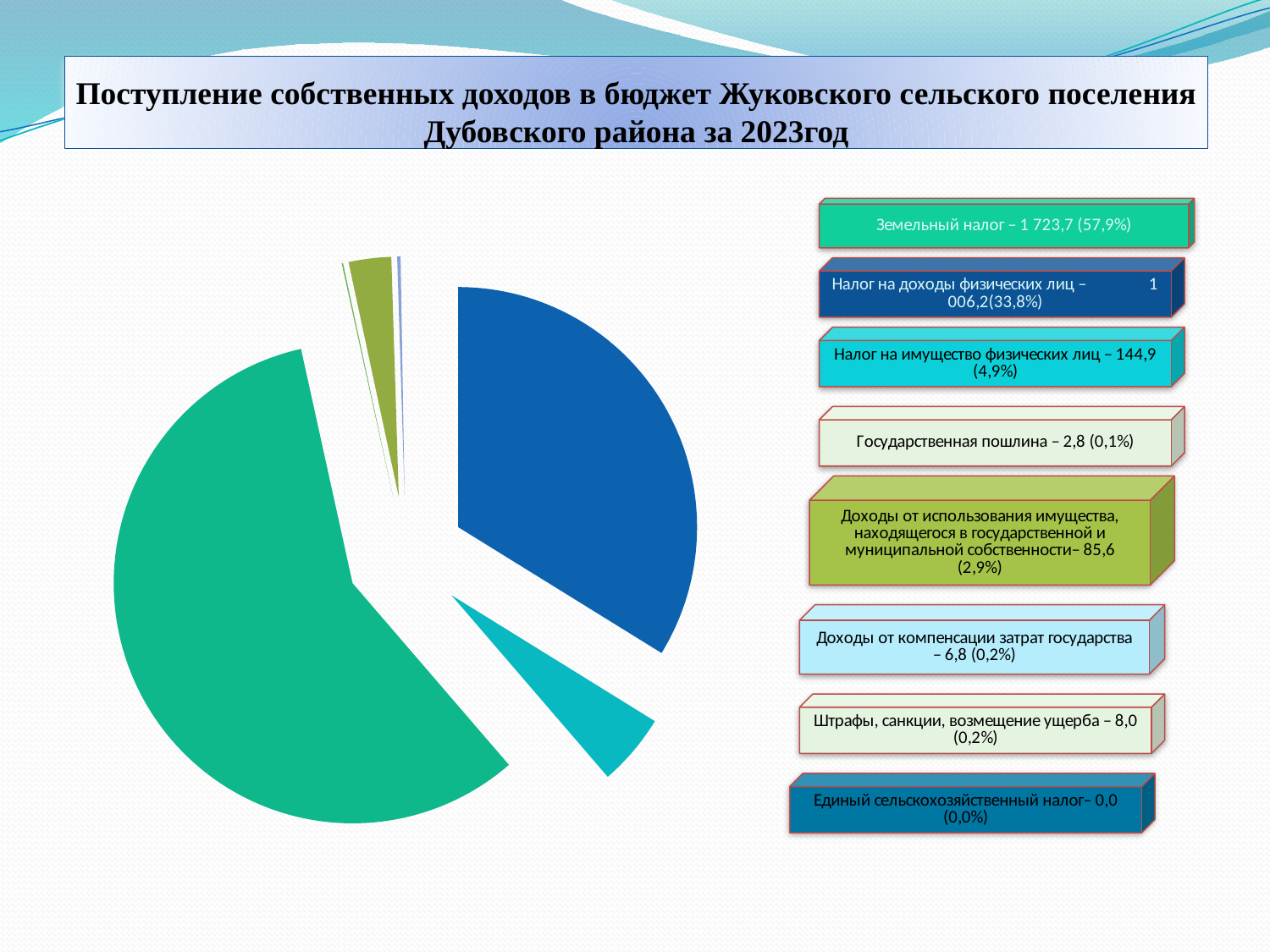

# Поступление собственных доходов в бюджет Жуковского сельского поселения Дубовского района за 2023год

### Chart

| Category | тыс. руб; % |
|---|---|
| НДФЛ | 1006.2 |
| Единый сельскохозяйственный налог | 0.0 |
| Налог на имущество физических лиц | 144.9 |
| Земельный налог | 1723.7 |
| Государственная пошлина | 2.8 |
| Доходы от использования имущества, находящегося в государственной и муниципальной собственности | 85.6 |
| Доходы от компенсации затрат государства | 6.8 |
| Штрафы, санкции, возмещение ущерба | 8.0 |

### Chart

| Category |
|---|